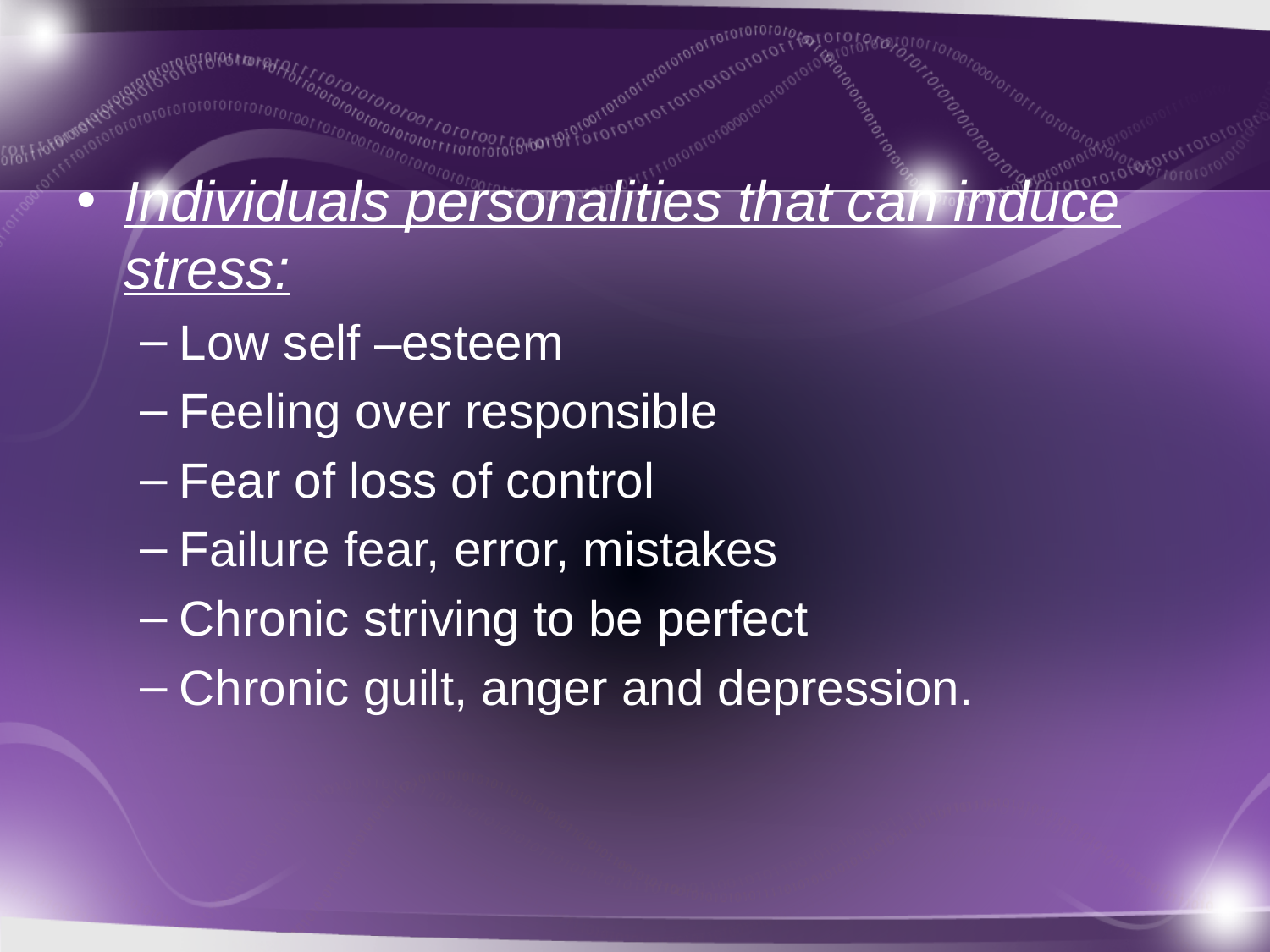

Individuals personalities that can induce stress:
Low self –esteem
Feeling over responsible
Fear of loss of control
Failure fear, error, mistakes
Chronic striving to be perfect
Chronic guilt, anger and depression.